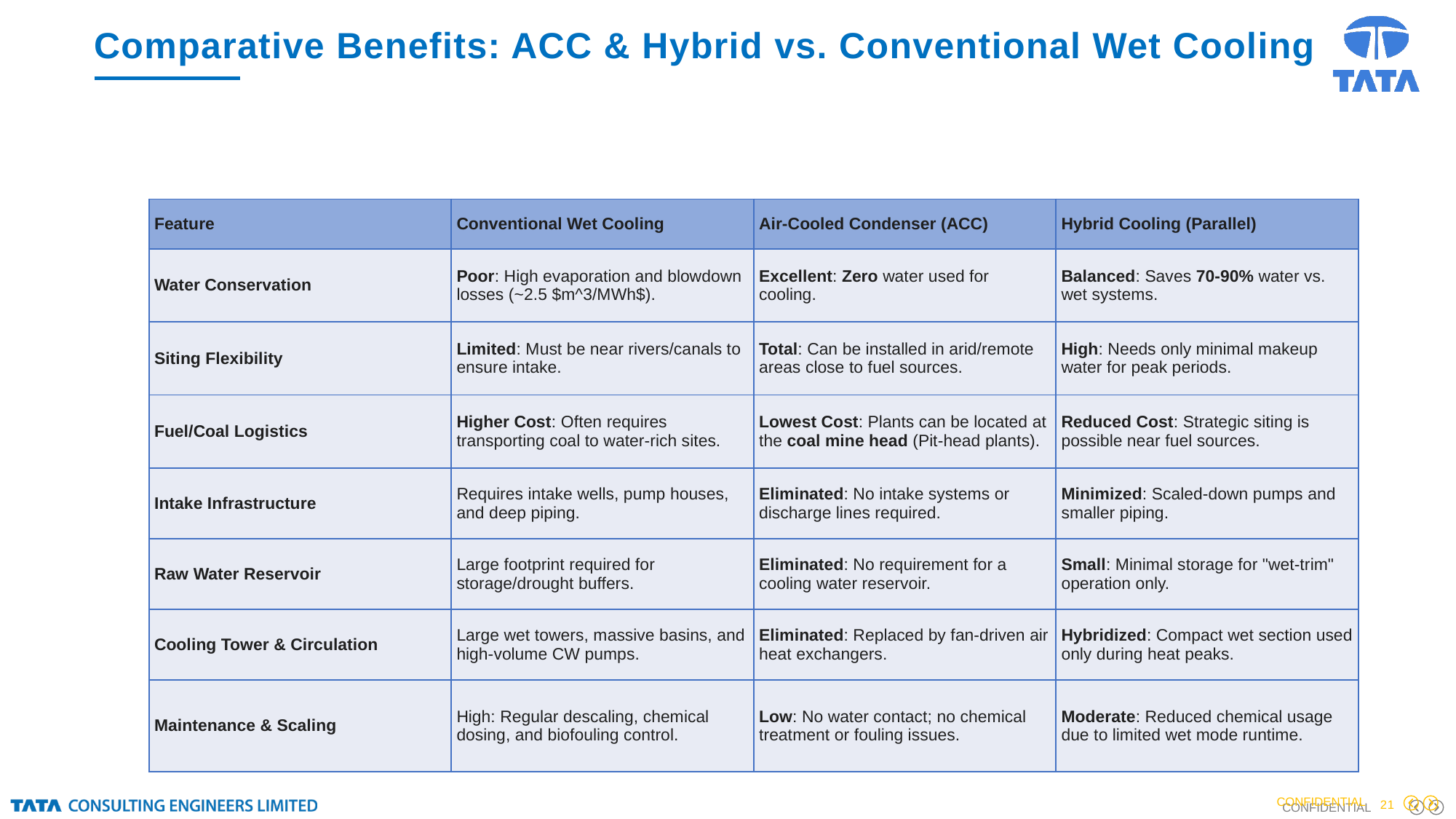

Comparative Benefits: ACC & Hybrid vs. Conventional Wet Cooling
| Feature | Conventional Wet Cooling | Air-Cooled Condenser (ACC) | Hybrid Cooling (Parallel) |
| --- | --- | --- | --- |
| Water Conservation | Poor: High evaporation and blowdown losses (~2.5 $m^3/MWh$). | Excellent: Zero water used for cooling. | Balanced: Saves 70-90% water vs. wet systems. |
| Siting Flexibility | Limited: Must be near rivers/canals to ensure intake. | Total: Can be installed in arid/remote areas close to fuel sources. | High: Needs only minimal makeup water for peak periods. |
| Fuel/Coal Logistics | Higher Cost: Often requires transporting coal to water-rich sites. | Lowest Cost: Plants can be located at the coal mine head (Pit-head plants). | Reduced Cost: Strategic siting is possible near fuel sources. |
| Intake Infrastructure | Requires intake wells, pump houses, and deep piping. | Eliminated: No intake systems or discharge lines required. | Minimized: Scaled-down pumps and smaller piping. |
| Raw Water Reservoir | Large footprint required for storage/drought buffers. | Eliminated: No requirement for a cooling water reservoir. | Small: Minimal storage for "wet-trim" operation only. |
| Cooling Tower & Circulation | Large wet towers, massive basins, and high-volume CW pumps. | Eliminated: Replaced by fan-driven air heat exchangers. | Hybridized: Compact wet section used only during heat peaks. |
| Maintenance & Scaling | High: Regular descaling, chemical dosing, and biofouling control. | Low: No water contact; no chemical treatment or fouling issues. | Moderate: Reduced chemical usage due to limited wet mode runtime. |